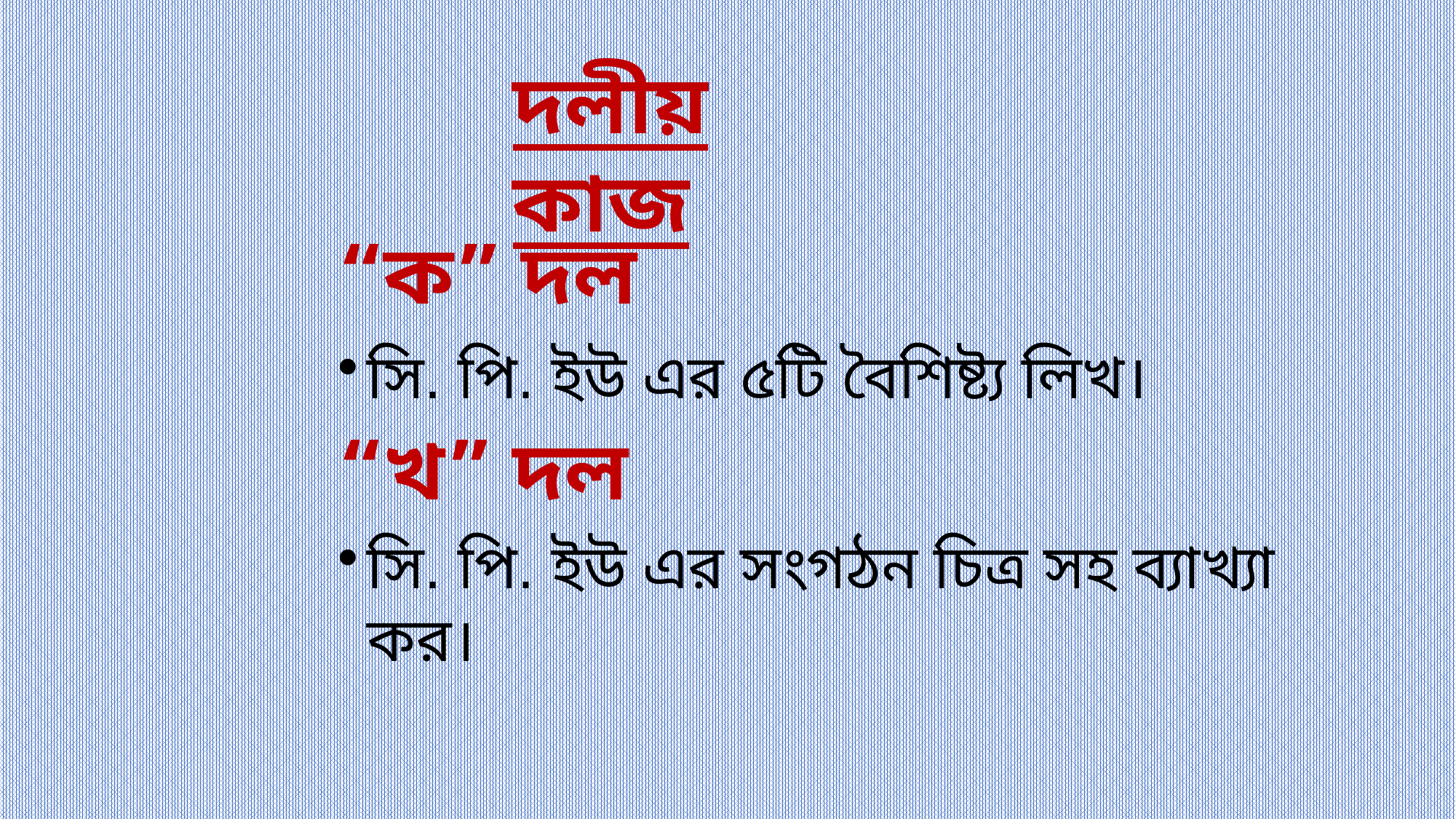

দলীয় কাজ
“ক” দল
সি. পি. ইউ এর ৫টি বৈশিষ্ট্য লিখ।

“খ” দল
সি. পি. ইউ এর সংগঠন চিত্র সহ ব্যাখ্যা কর।